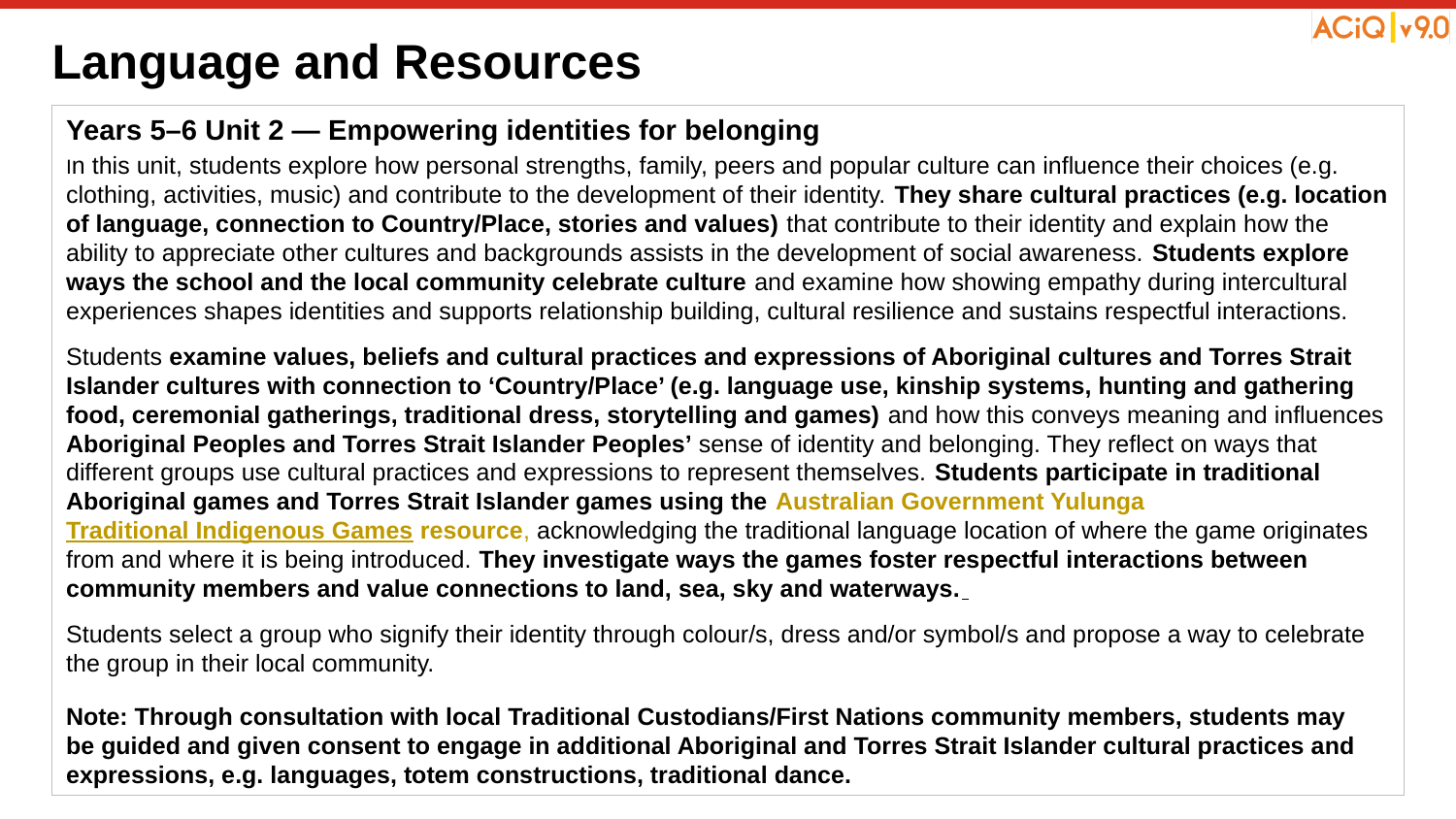

# Language and Resources
Years 5–6 Unit 2 — Empowering identities for belonging
In this unit, students explore how personal strengths, family, peers and popular culture can influence their choices (e.g. clothing, activities, music) and contribute to the development of their identity. They share cultural practices (e.g. location of language, connection to Country/Place, stories and values) that contribute to their identity and explain how the ability to appreciate other cultures and backgrounds assists in the development of social awareness. Students explore ways the school and the local community celebrate culture and examine how showing empathy during intercultural experiences shapes identities and supports relationship building, cultural resilience and sustains respectful interactions.
Students examine values, beliefs and cultural practices and expressions of Aboriginal cultures and Torres Strait Islander cultures with connection to ‘Country/Place’ (e.g. language use, kinship systems, hunting and gathering food, ceremonial gatherings, traditional dress, storytelling and games) and how this conveys meaning and influences Aboriginal Peoples and Torres Strait Islander Peoples’ sense of identity and belonging. They reflect on ways that different groups use cultural practices and expressions to represent themselves. Students participate in traditional Aboriginal games and Torres Strait Islander games using the Australian Government Yulunga Traditional Indigenous Games resource, acknowledging the traditional language location of where the game originates from and where it is being introduced. They investigate ways the games foster respectful interactions between community members and value connections to land, sea, sky and waterways.
Students select a group who signify their identity through colour/s, dress and/or symbol/s and propose a way to celebrate the group in their local community.
Note: Through consultation with local Traditional Custodians/First Nations community members, students may
be guided and given consent to engage in additional Aboriginal and Torres Strait Islander cultural practices and
expressions, e.g. languages, totem constructions, traditional dance.